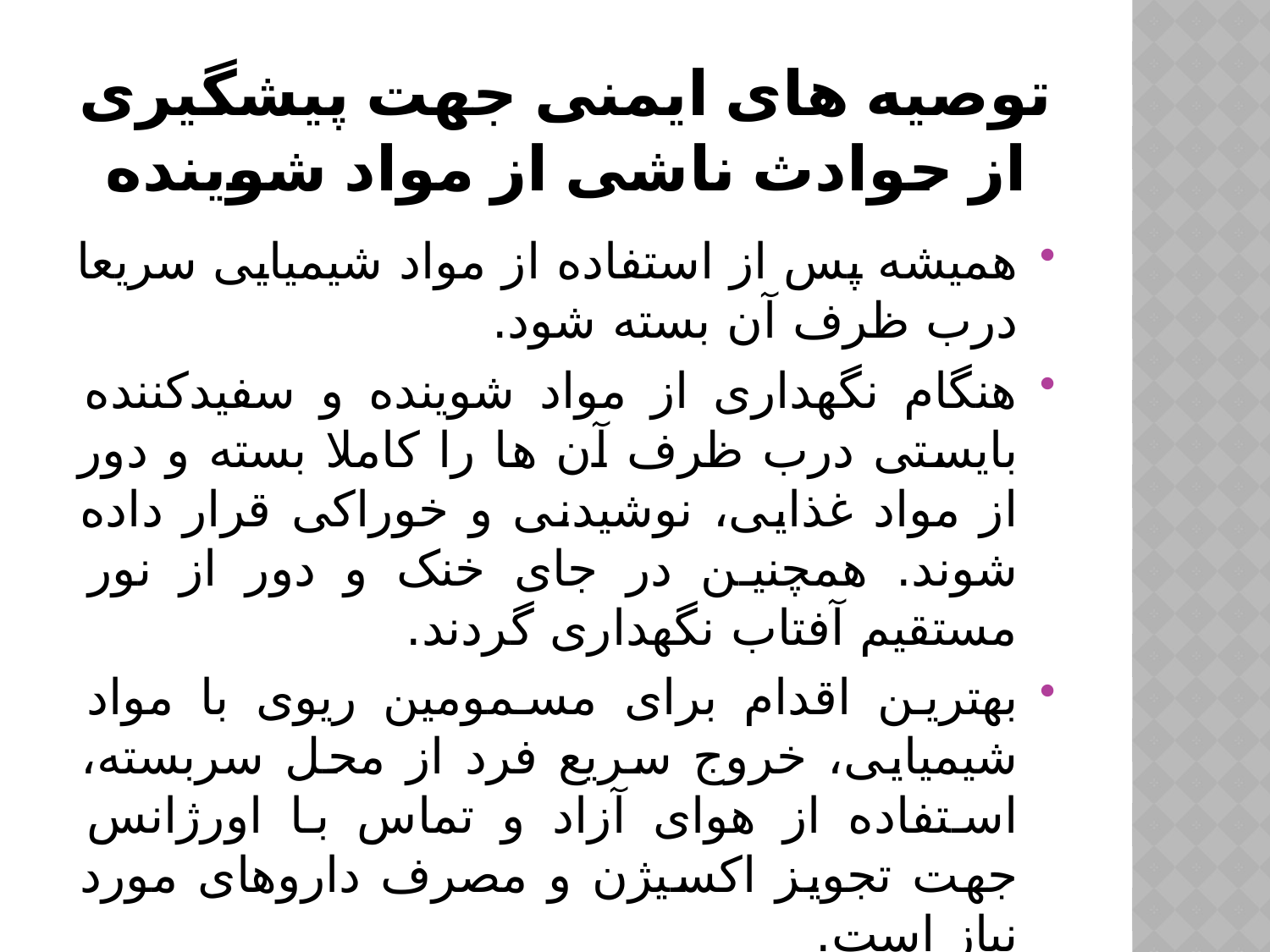

# توصیه های ایمنی جهت پیشگیری از حوادث ناشی از مواد شوینده
همیشه پس از استفاده از مواد شیمیایی سریعا درب ظرف آن بسته شود.
هنگام نگهداری از مواد شوینده و سفیدکننده بایستی درب ظرف آن ها را کاملا بسته و دور از مواد غذایی، نوشیدنی و خوراکی قرار داده شوند. همچنین در جای خنک و دور از نور مستقیم آفتاب نگهداری گردند.
بهترین اقدام برای مسمومین ریوی با مواد شیمیایی، خروج سریع فرد از محل سربسته، استفاده از هوای آزاد و تماس با اورژانس جهت تجویز اکسیژن و مصرف داروهای مورد نیاز است.